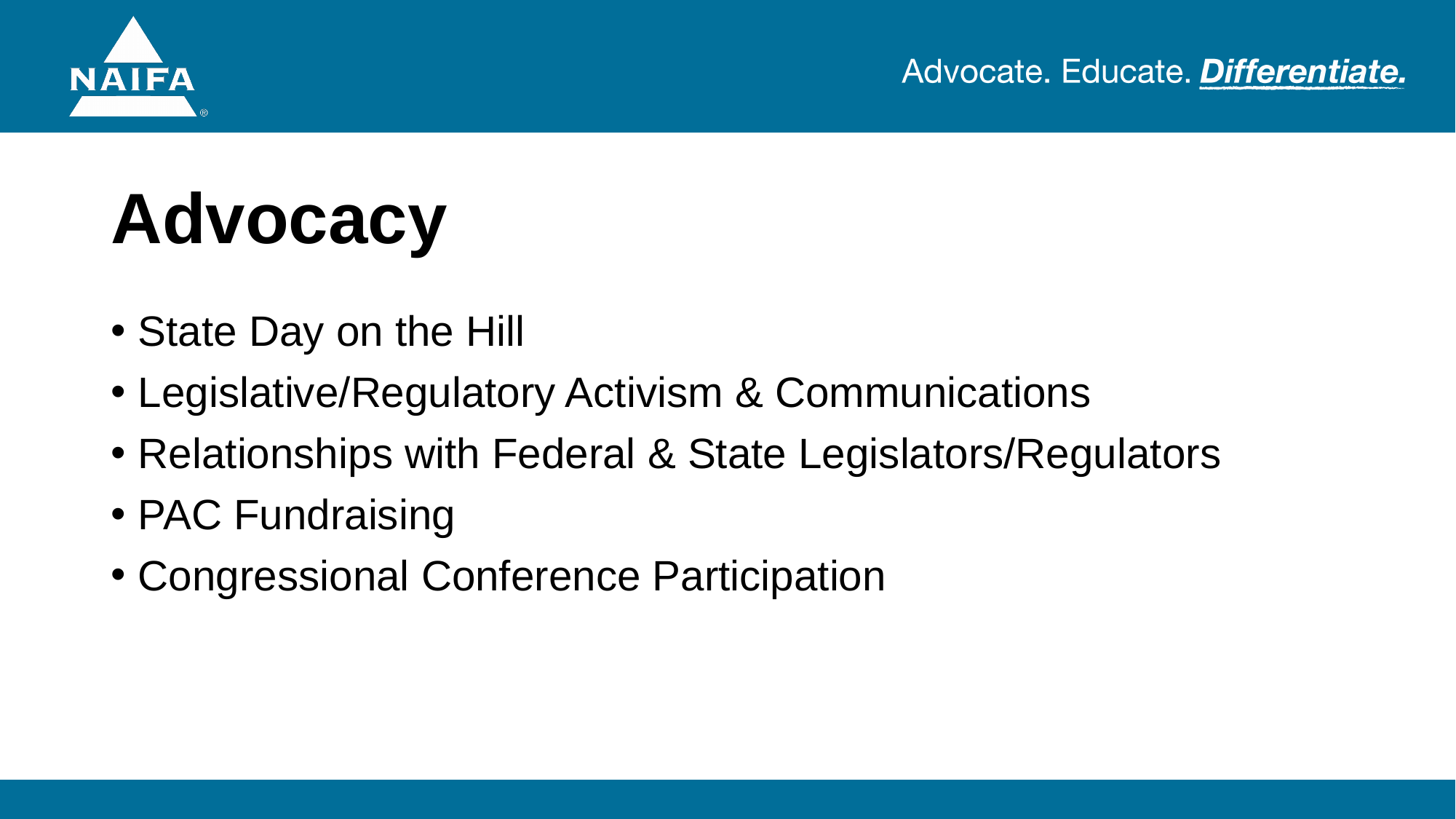

# Advocacy
State Day on the Hill
Legislative/Regulatory Activism & Communications
Relationships with Federal & State Legislators/Regulators
PAC Fundraising
Congressional Conference Participation